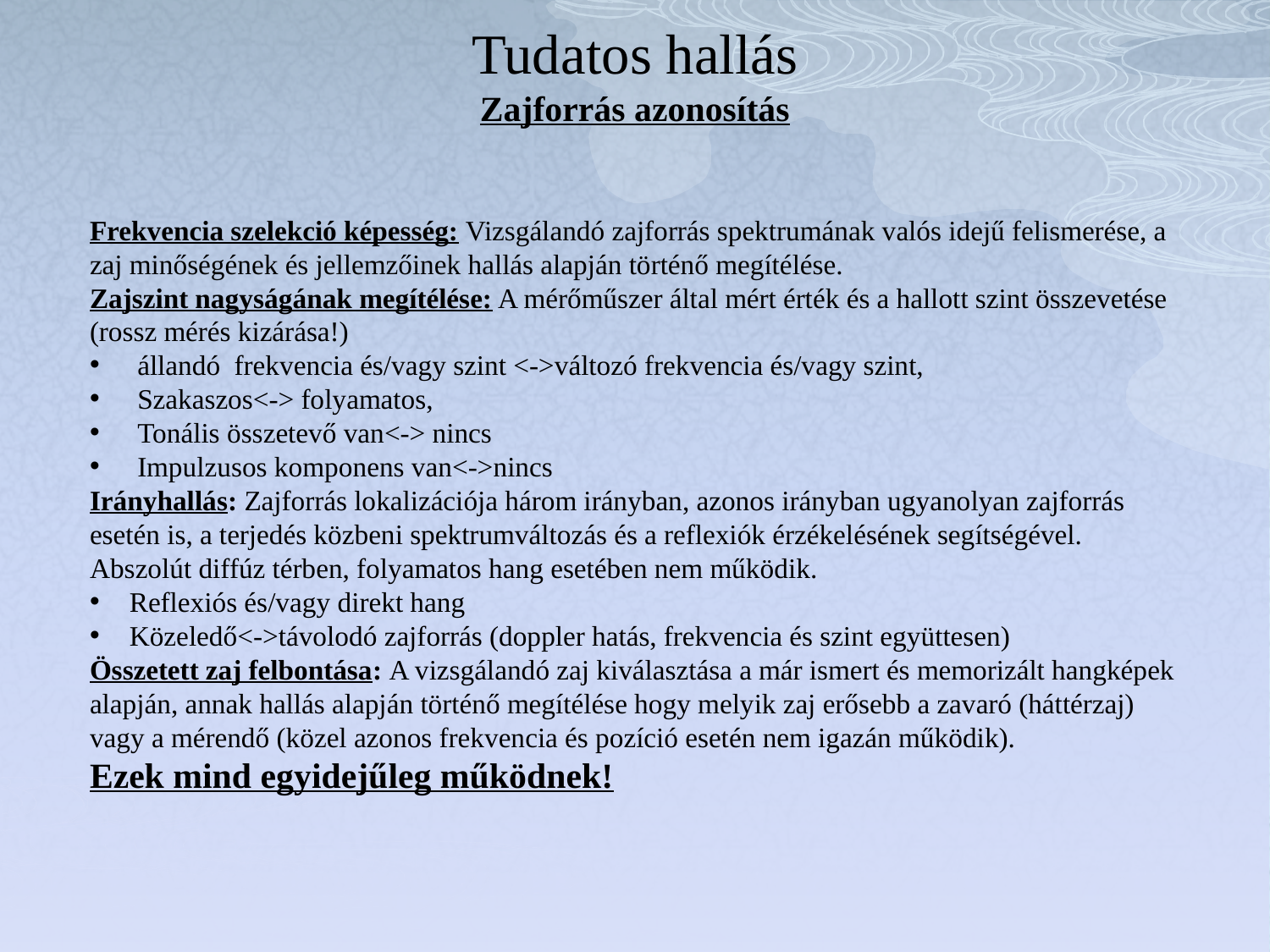

# Tudatos hallás Zajforrás azonosítás
Frekvencia szelekció képesség: Vizsgálandó zajforrás spektrumának valós idejű felismerése, a zaj minőségének és jellemzőinek hallás alapján történő megítélése.
Zajszint nagyságának megítélése: A mérőműszer által mért érték és a hallott szint összevetése (rossz mérés kizárása!)
állandó  frekvencia és/vagy szint <->változó frekvencia és/vagy szint,
Szakaszos<-> folyamatos,
Tonális összetevő van<-> nincs
Impulzusos komponens van<->nincs
Irányhallás: Zajforrás lokalizációja három irányban, azonos irányban ugyanolyan zajforrás esetén is, a terjedés közbeni spektrumváltozás és a reflexiók érzékelésének segítségével. Abszolút diffúz térben, folyamatos hang esetében nem működik.
Reflexiós és/vagy direkt hang
Közeledő<->távolodó zajforrás (doppler hatás, frekvencia és szint együttesen)
Összetett zaj felbontása: A vizsgálandó zaj kiválasztása a már ismert és memorizált hangképek alapján, annak hallás alapján történő megítélése hogy melyik zaj erősebb a zavaró (háttérzaj) vagy a mérendő (közel azonos frekvencia és pozíció esetén nem igazán működik).
Ezek mind egyidejűleg működnek!